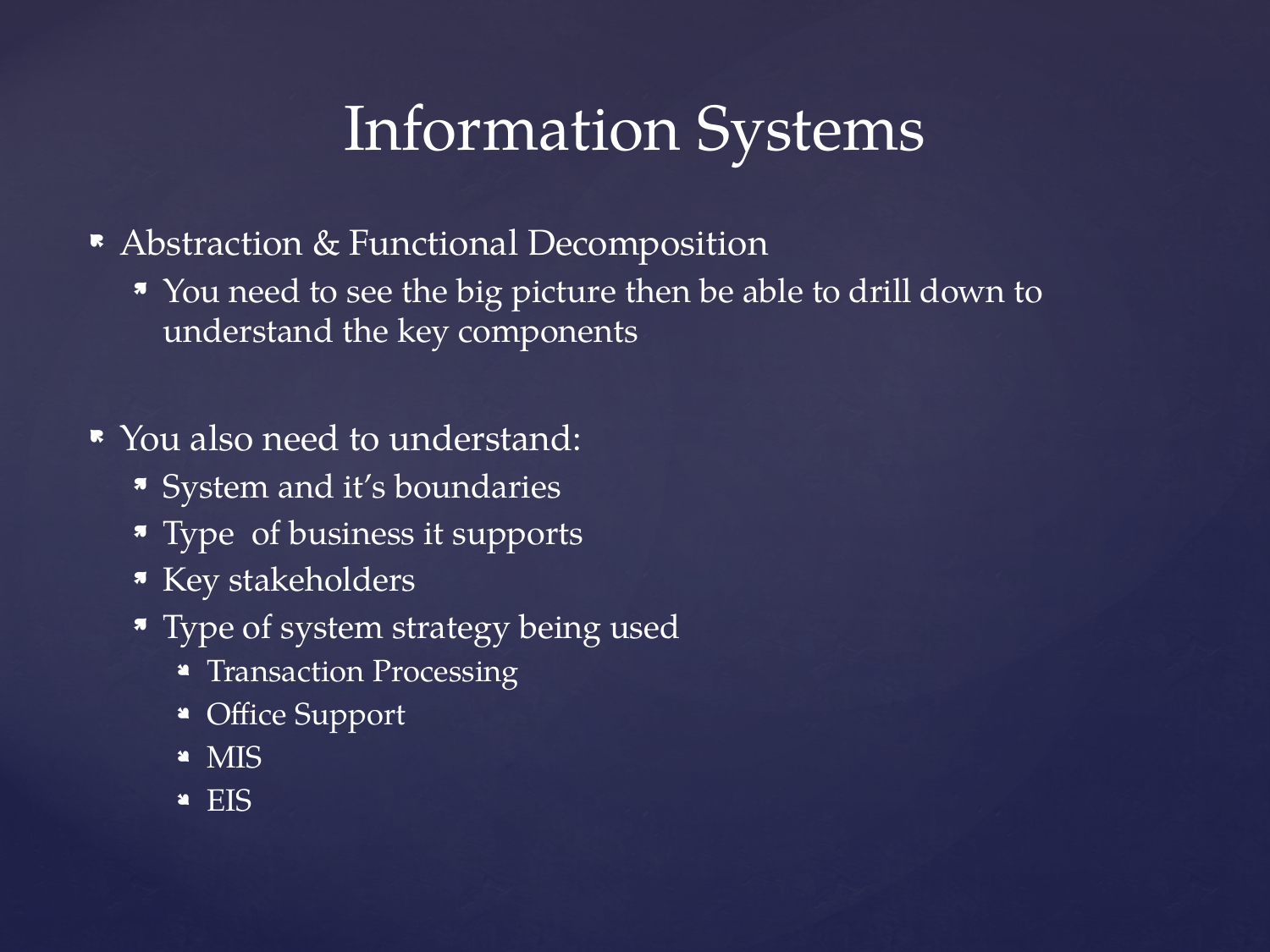

# Information Systems
Abstraction & Functional Decomposition
You need to see the big picture then be able to drill down to understand the key components

You also need to understand:
System and it’s boundaries
Type  of business it supports
Key stakeholders
Type of system strategy being used
Transaction Processing
Office Support
MIS
EIS